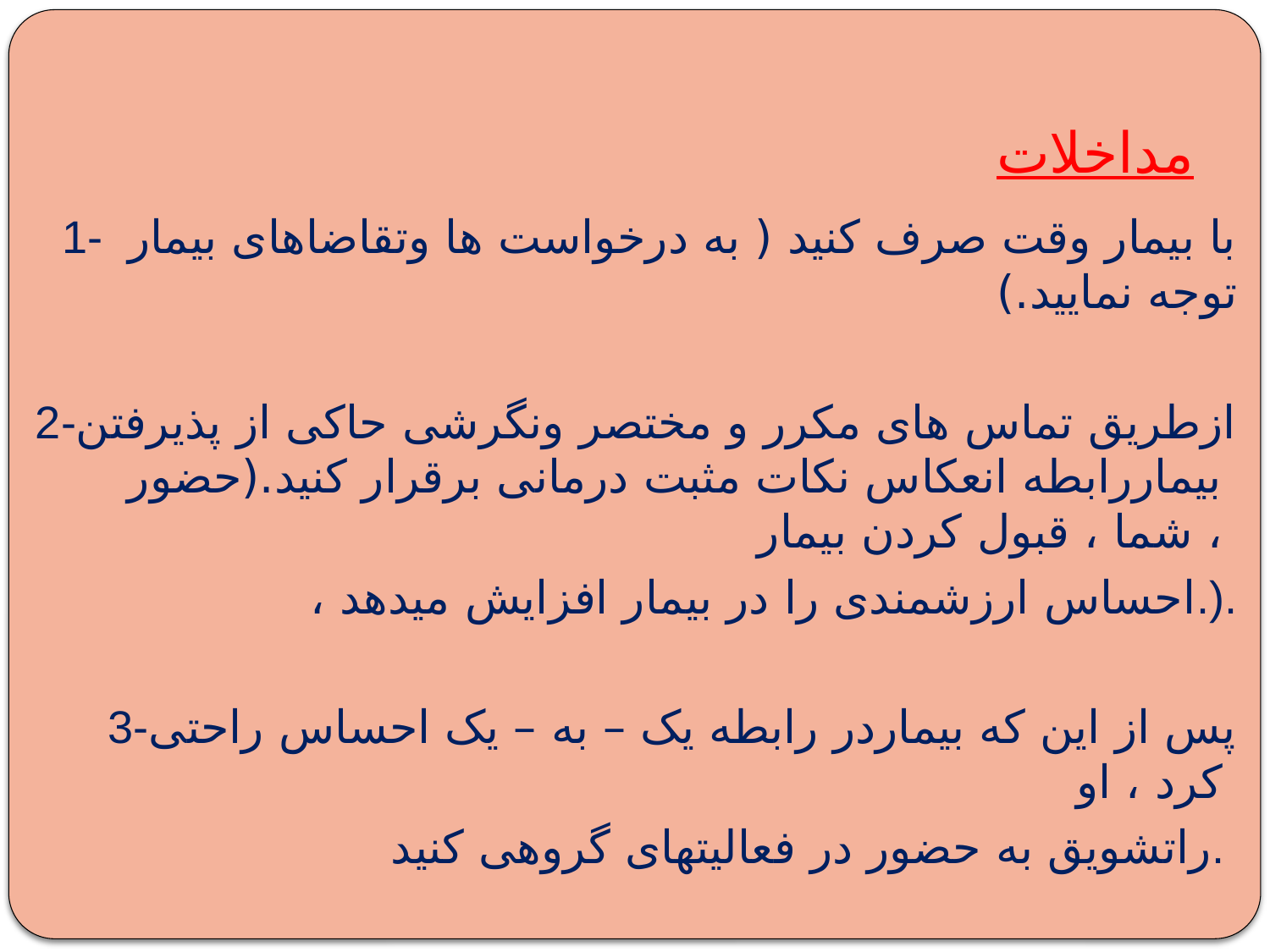

# مداخلات
1-  با بیمار وقت صرف کنید ( به درخواست ها وتقاضاهای بیمار توجه نمایید.)

2-ازطریق تماس های مکرر و مختصر ونگرشی حاکی از پذیرفتن  بیماررابطه انعکاس نکات مثبت درمانی برقرار کنید.(حضور شما ، قبول کردن بیمار ،
، احساس ارزشمندی را در بیمار افزایش میدهد.).

3-پس از این که بیماردر رابطه یک – به – یک احساس راحتی کرد ، او
راتشویق به حضور در فعالیتهای گروهی کنید.

4- بطور کلامی عدم حضور بیمادر فعالیت ها شناسایی کنید ( احساس ارزشمندی